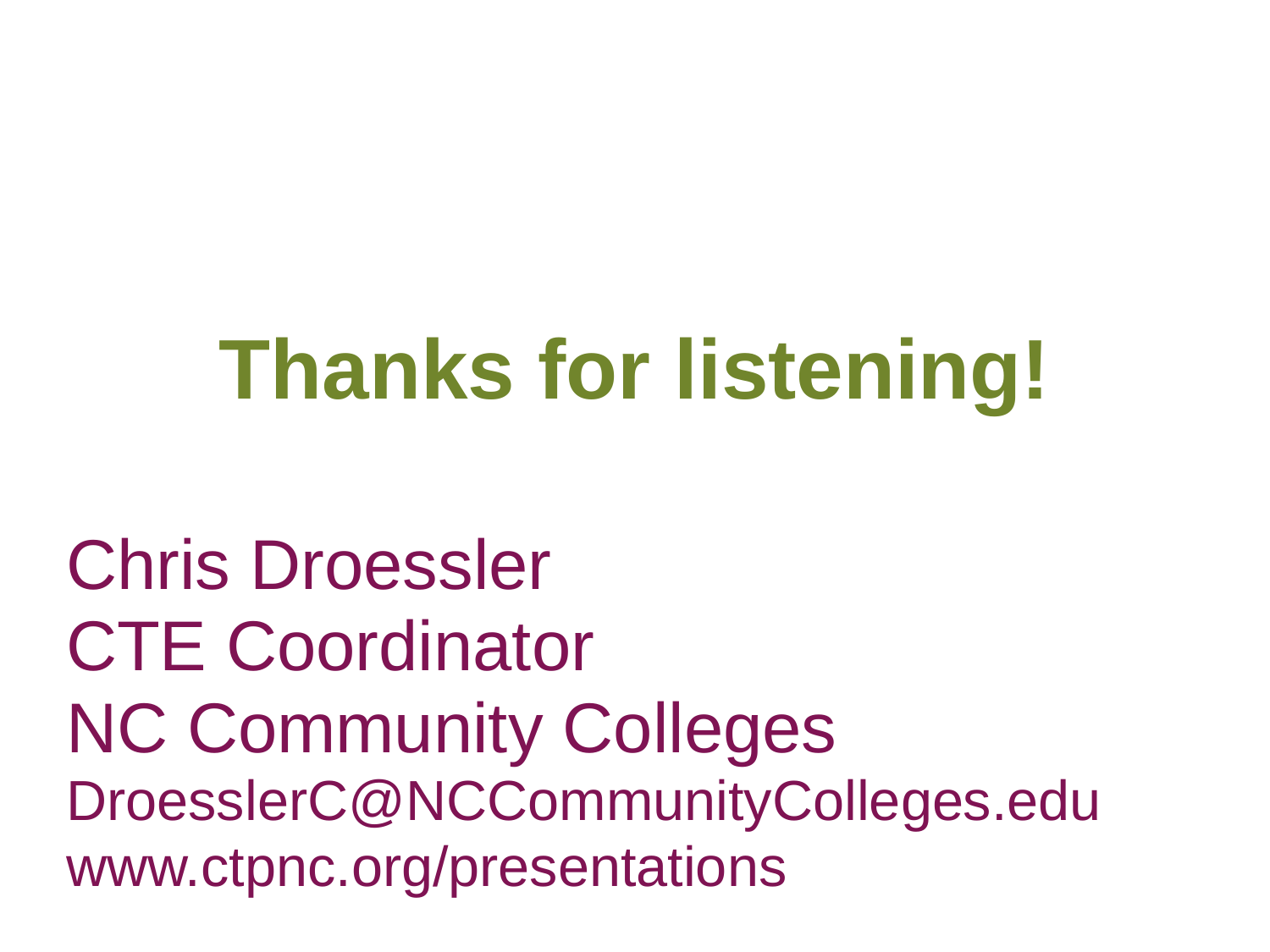

# Thanks for listening!
Chris Droessler
CTE Coordinator
NC Community Colleges
DroesslerC@NCCommunityColleges.edu
www.ctpnc.org/presentations